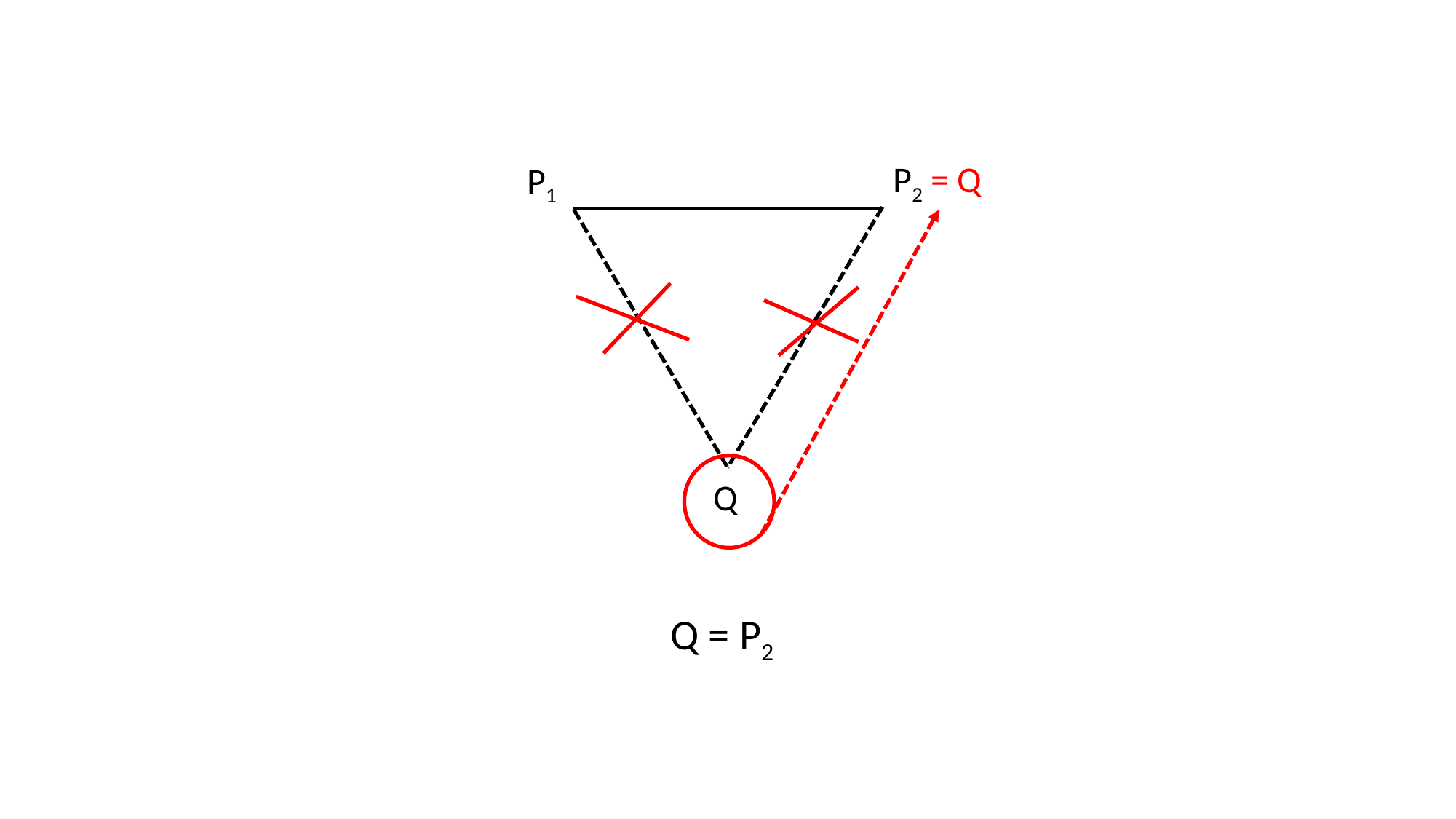

P2 = Q
P1

Q
Q = P2